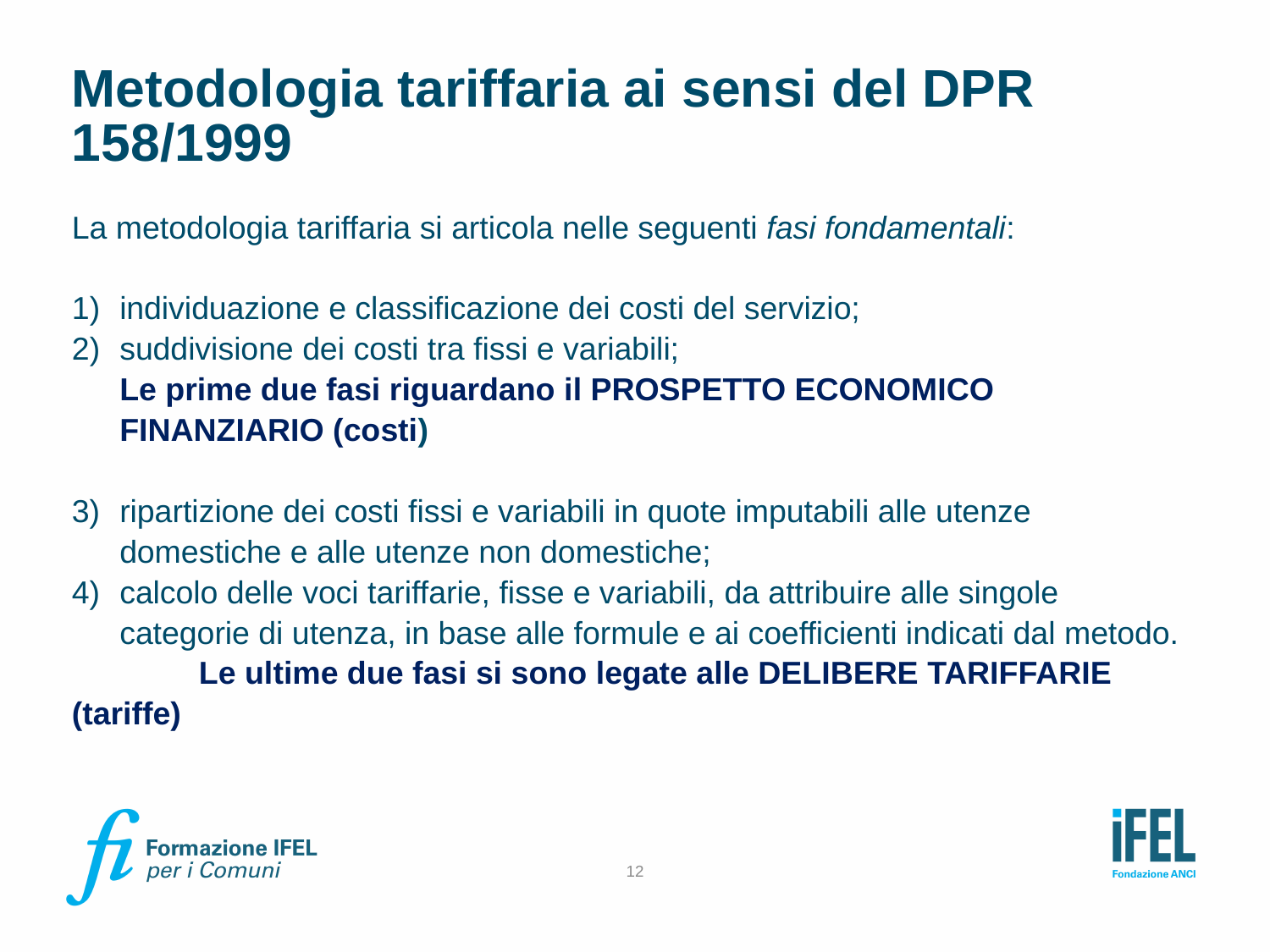

# Metodologia tariffaria ai sensi del DPR 158/1999
La metodologia tariffaria si articola nelle seguenti fasi fondamentali:

individuazione e classificazione dei costi del servizio;
suddivisione dei costi tra fissi e variabili;
	Le prime due fasi riguardano il PROSPETTO ECONOMICO FINANZIARIO (costi)

3)	ripartizione dei costi fissi e variabili in quote imputabili alle utenze domestiche e alle utenze non domestiche;
4)	calcolo delle voci tariffarie, fisse e variabili, da attribuire alle singole categorie di utenza, in base alle formule e ai coefficienti indicati dal metodo.
	Le ultime due fasi si sono legate alle DELIBERE TARIFFARIE (tariffe)
12